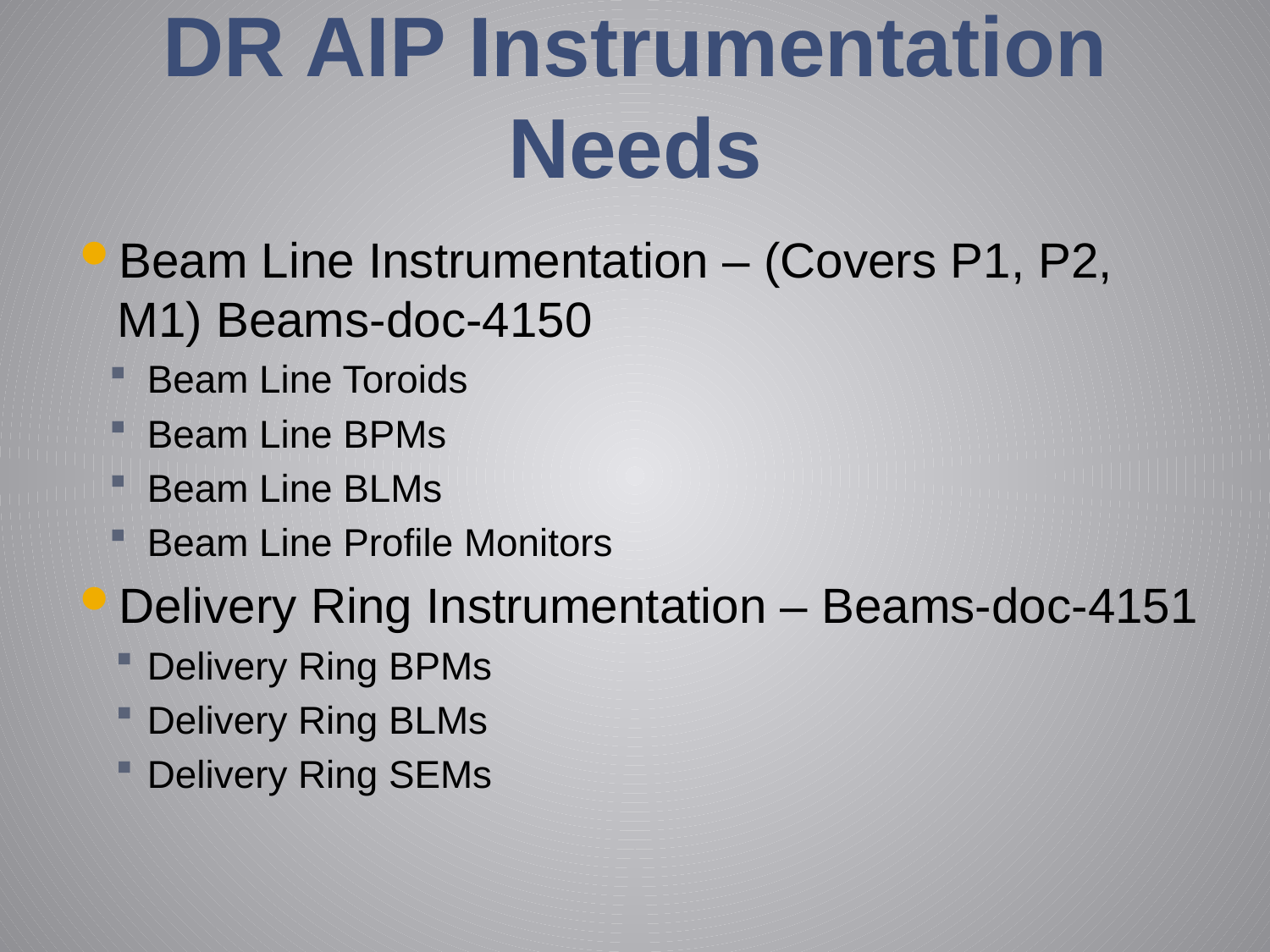

# DR AIP Instrumentation Needs
Beam Line Instrumentation – (Covers P1, P2, M1) Beams-doc-4150
Beam Line Toroids
Beam Line BPMs
Beam Line BLMs
Beam Line Profile Monitors
Delivery Ring Instrumentation – Beams-doc-4151
Delivery Ring BPMs
Delivery Ring BLMs
Delivery Ring SEMs